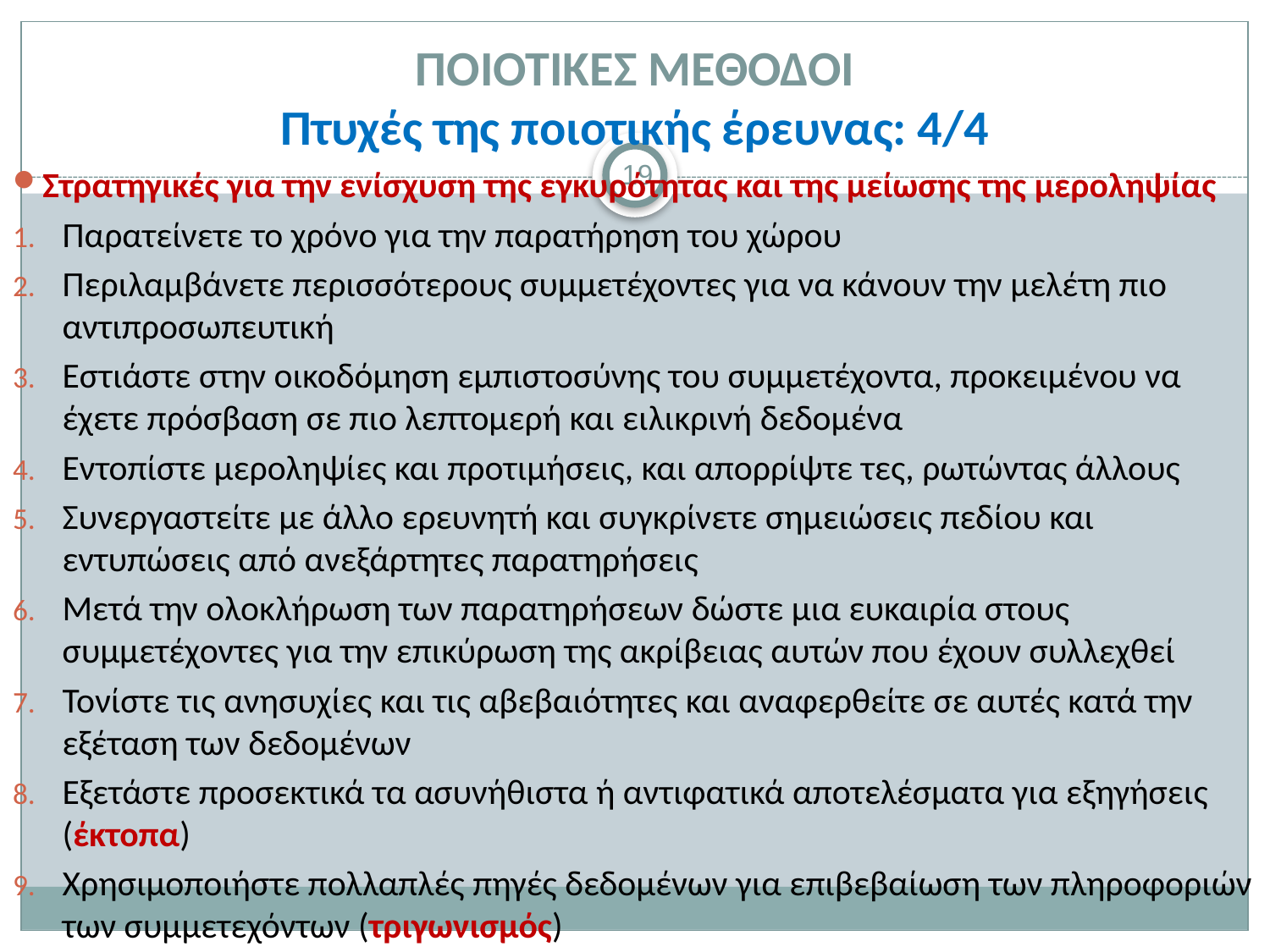

# ΠΟΙΟΤΙΚΕΣ ΜΕΘΟΔΟΙ Πτυχές της ποιοτικής έρευνας: 4/4
19
Στρατηγικές για την ενίσχυση της εγκυρότητας και της μείωσης της μεροληψίας
Παρατείνετε το χρόνο για την παρατήρηση του χώρου
Περιλαμβάνετε περισσότερους συμμετέχοντες για να κάνουν την μελέτη πιο αντιπροσωπευτική
Εστιάστε στην οικοδόμηση εμπιστοσύνης του συμμετέχοντα, προκειμένου να έχετε πρόσβαση σε πιο λεπτομερή και ειλικρινή δεδομένα
Εντοπίστε μεροληψίες και προτιμήσεις, και απορρίψτε τες, ρωτώντας άλλους
Συνεργαστείτε με άλλο ερευνητή και συγκρίνετε σημειώσεις πεδίου και εντυπώσεις από ανεξάρτητες παρατηρήσεις
Μετά την ολοκλήρωση των παρατηρήσεων δώστε μια ευκαιρία στους συμμετέχοντες για την επικύρωση της ακρίβειας αυτών που έχουν συλλεχθεί
Τονίστε τις ανησυχίες και τις αβεβαιότητες και αναφερθείτε σε αυτές κατά την εξέταση των δεδομένων
Εξετάστε προσεκτικά τα ασυνήθιστα ή αντιφατικά αποτελέσματα για εξηγήσεις (έκτοπα)
Χρησιμοποιήστε πολλαπλές πηγές δεδομένων για επιβεβαίωση των πληροφοριών των συμμετεχόντων (τριγωνισμός)